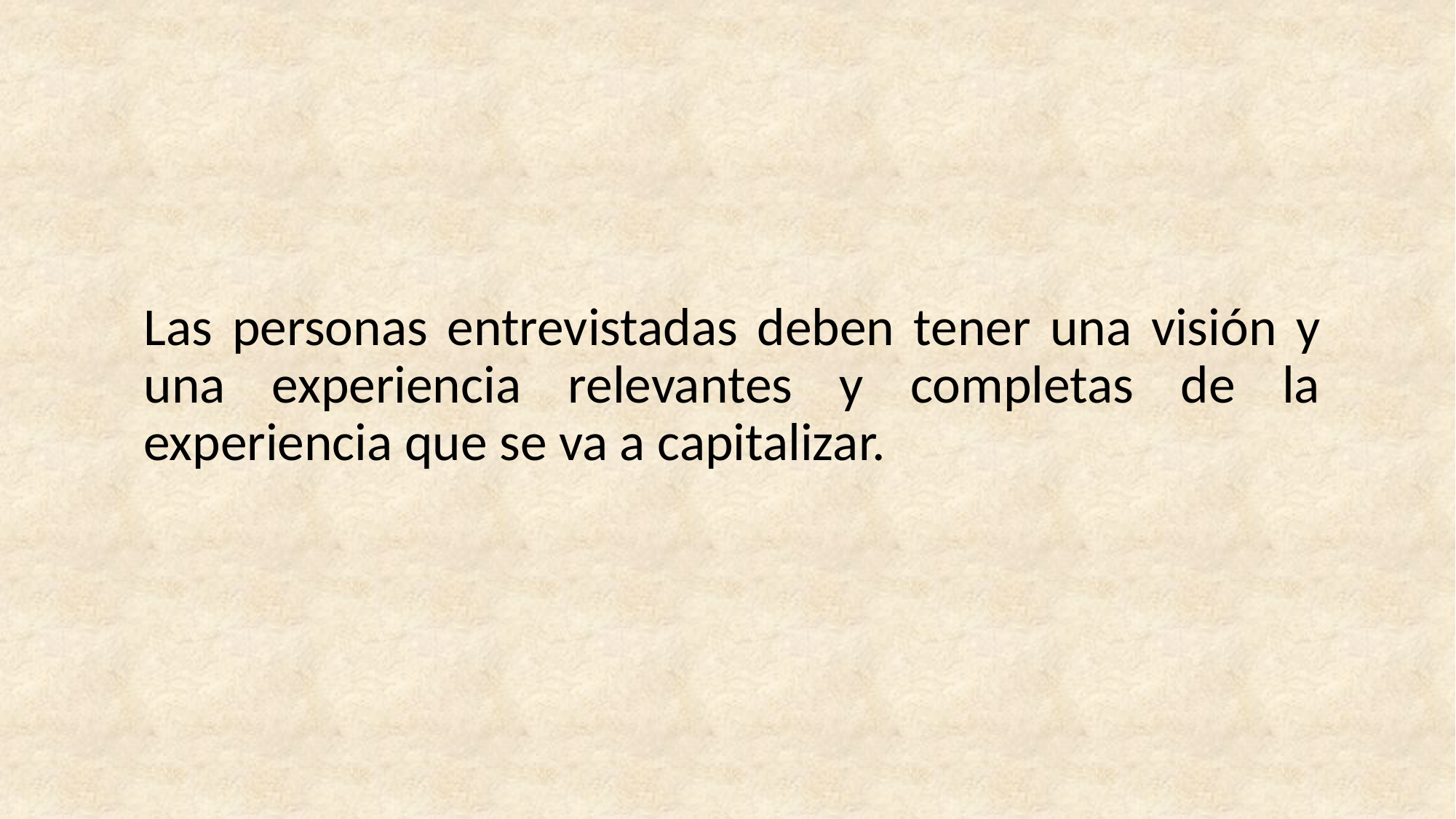

Las personas entrevistadas deben tener una visión y una experiencia relevantes y completas de la experiencia que se va a capitalizar.